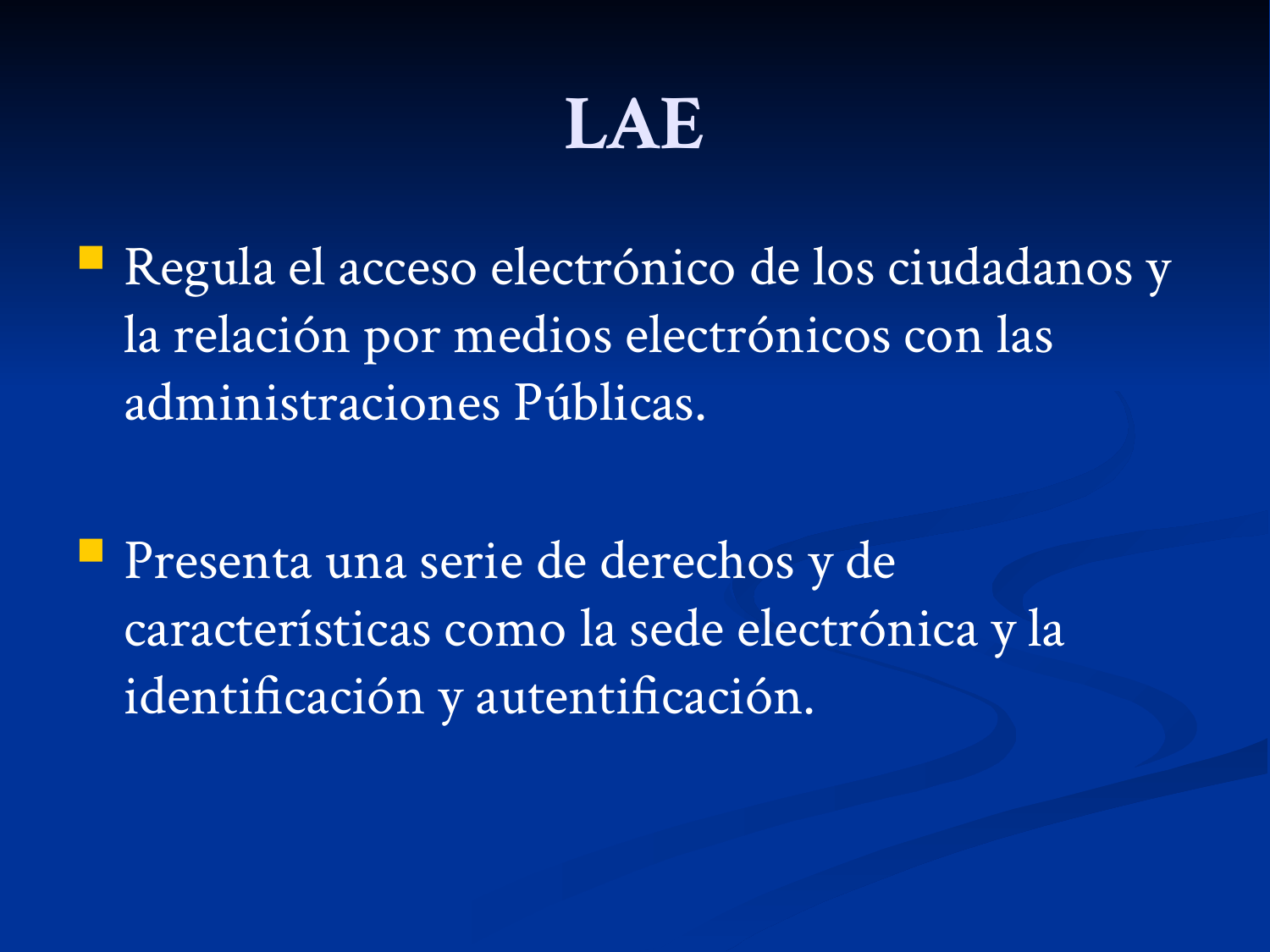

# LAE
Regula el acceso electrónico de los ciudadanos y la relación por medios electrónicos con las administraciones Públicas.

Presenta una serie de derechos y de características como la sede electrónica y la identificación y autentificación.